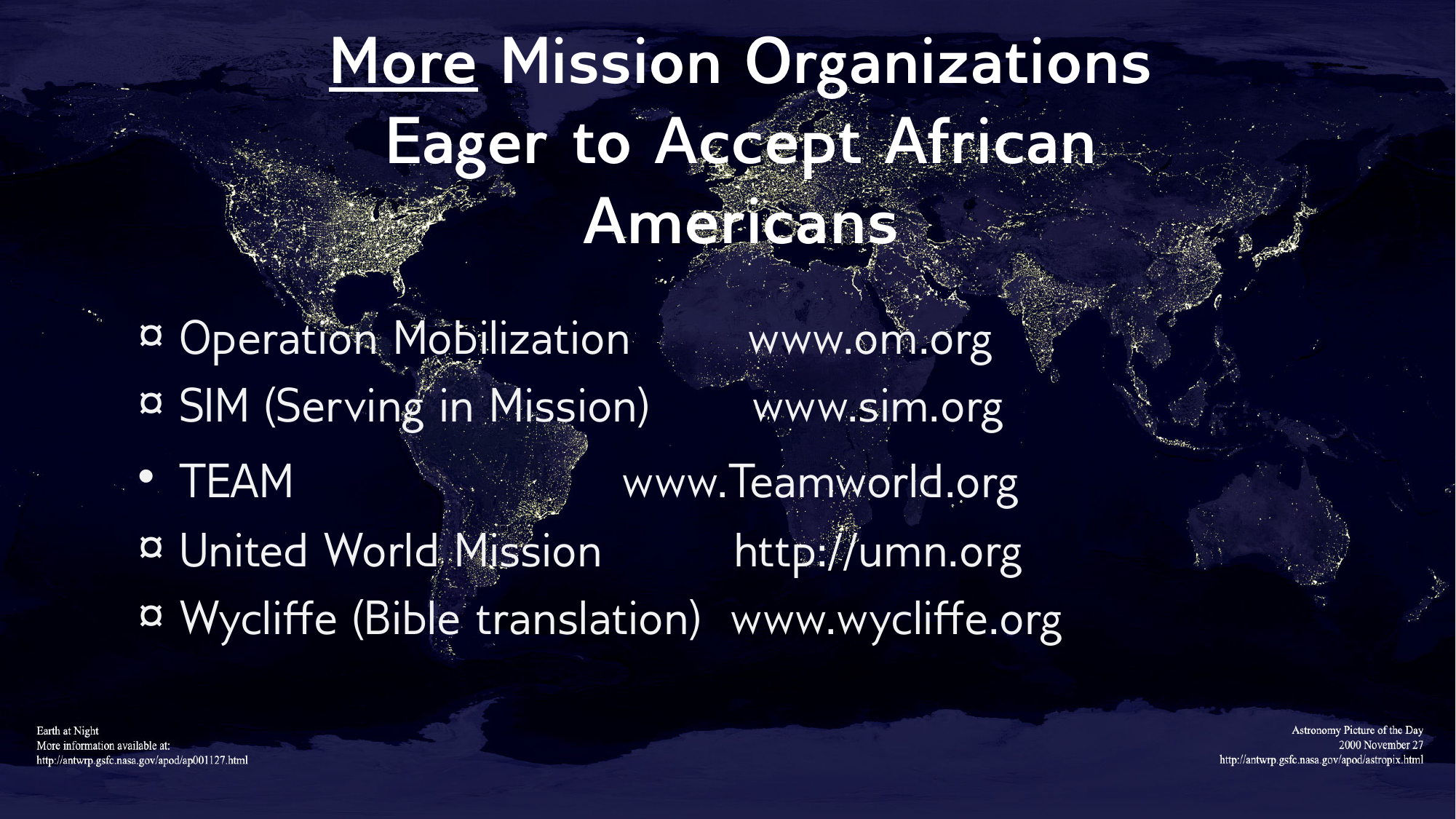

# More Mission Organizations Eager to Accept African Americans
Operation Mobilization        www.om.org
SIM (Serving in Mission)       www.sim.org
TEAM                    www.Teamworld.org
United World Mission         http://umn.org
Wycliffe (Bible translation)  www.wycliffe.org